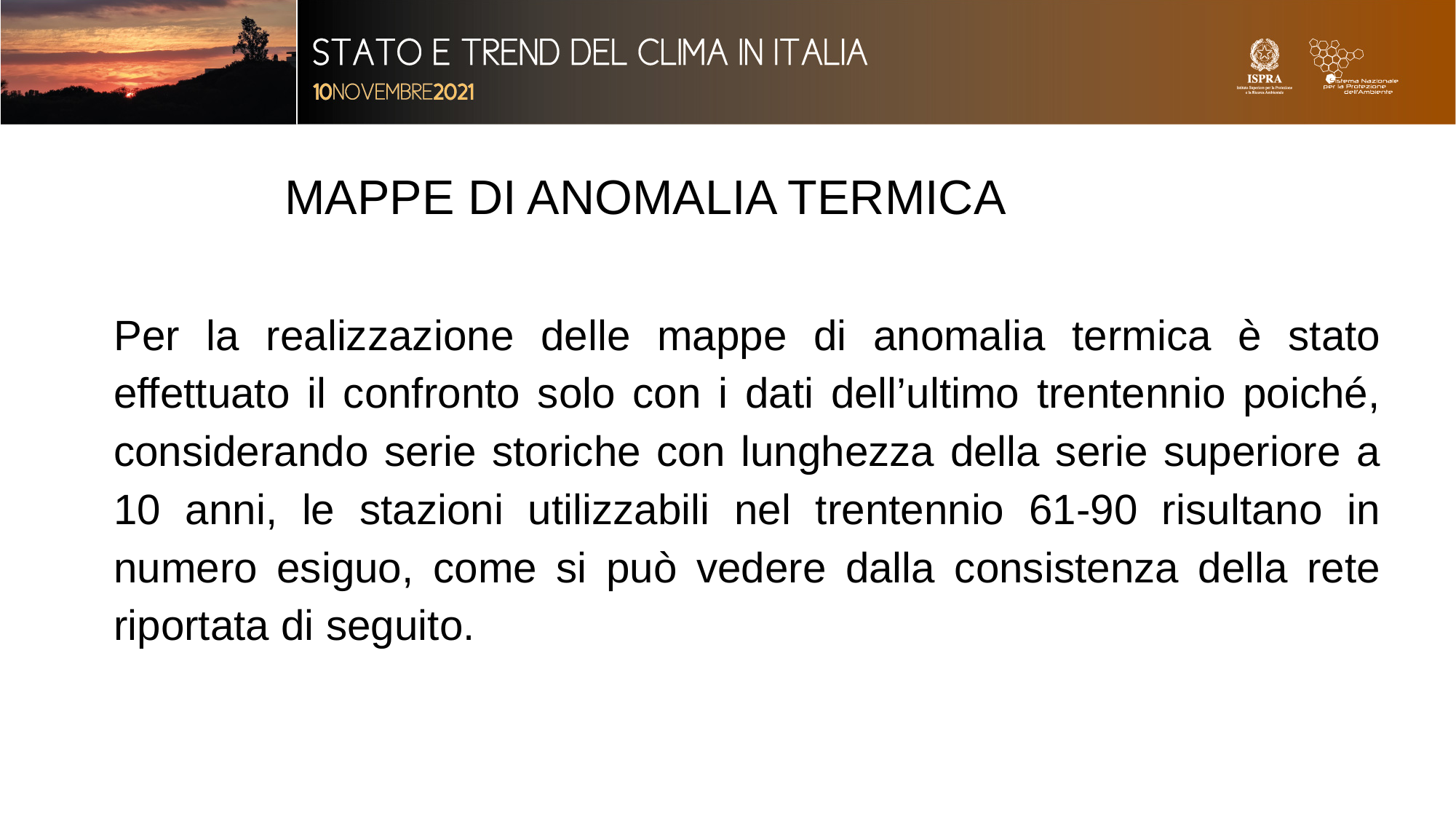

# MAPPE DI ANOMALIA TERMICA

	Per la realizzazione delle mappe di anomalia termica è stato effettuato il confronto solo con i dati dell’ultimo trentennio poiché, considerando serie storiche con lunghezza della serie superiore a 10 anni, le stazioni utilizzabili nel trentennio 61-90 risultano in numero esiguo, come si può vedere dalla consistenza della rete riportata di seguito.